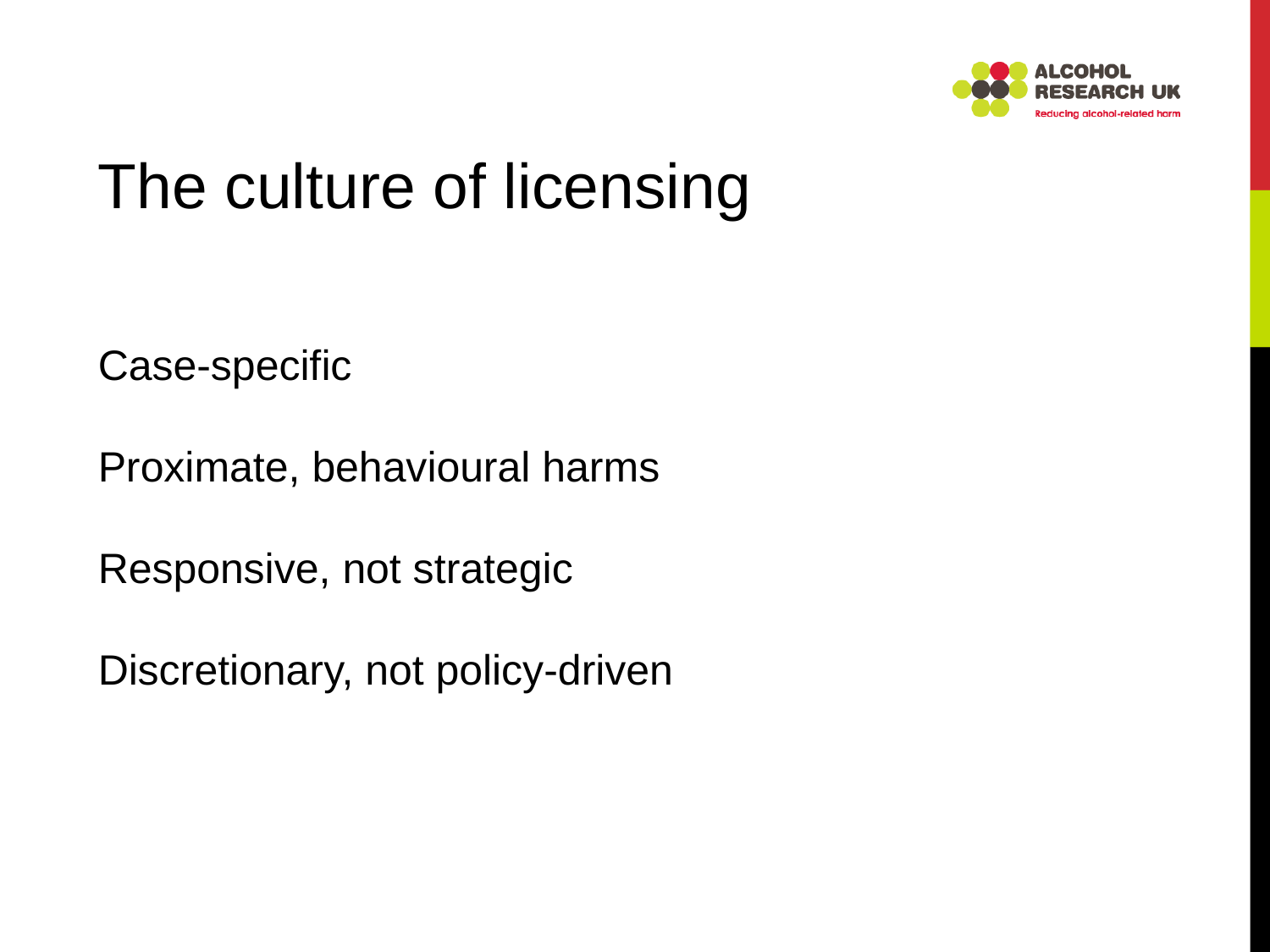

The culture of licensing

Case-specific

Proximate, behavioural harms

Responsive, not strategic

Discretionary, not policy-driven